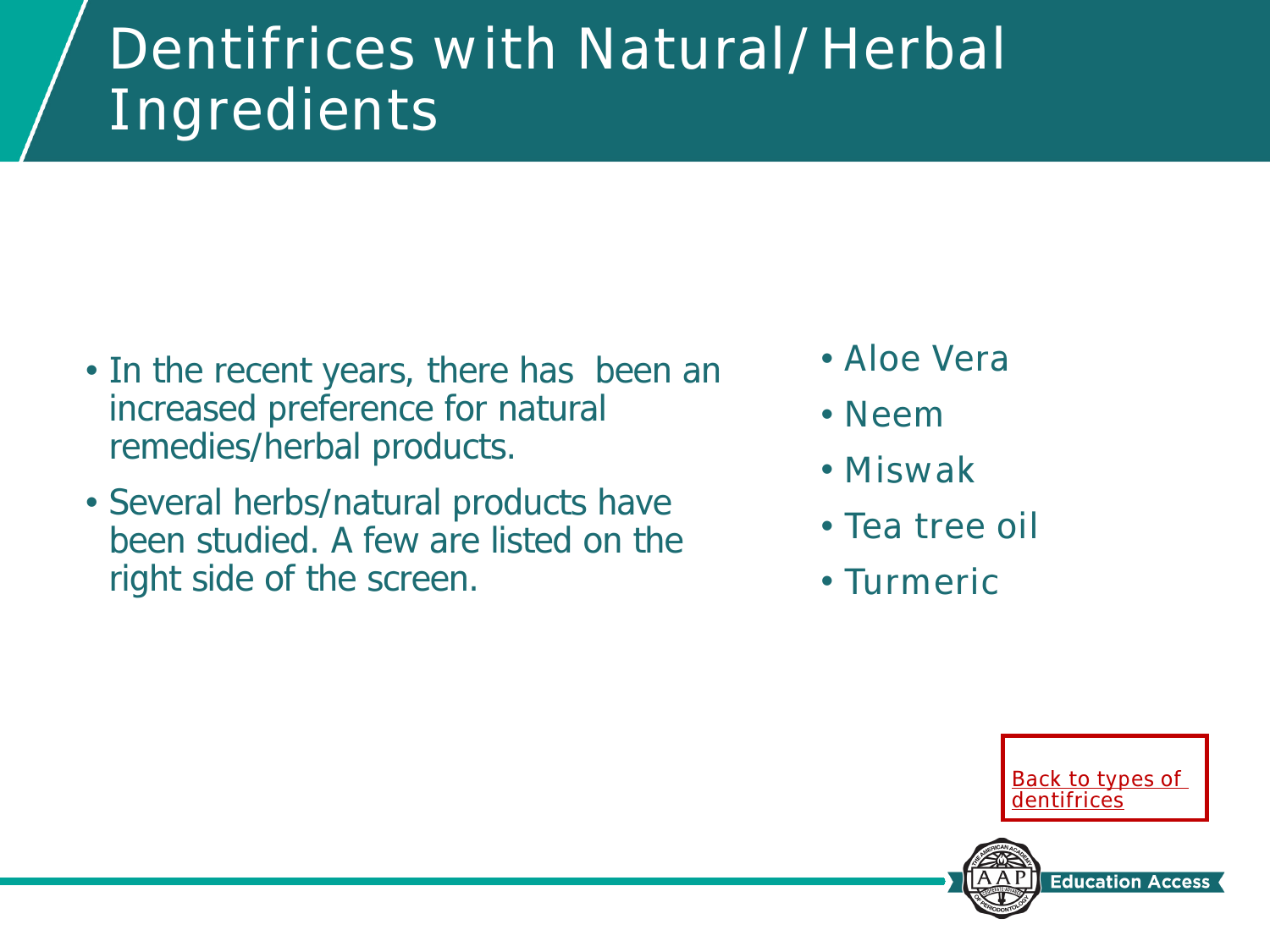

# Dentifrices with Natural/Herbal Ingredients
In the recent years, there has  been an increased preference for natural remedies/herbal products.
Several herbs/natural products have been studied. A few are listed on the right side of the screen.
Aloe Vera
Neem
Miswak
Tea tree oil
Turmeric

Back to types of dentifrices